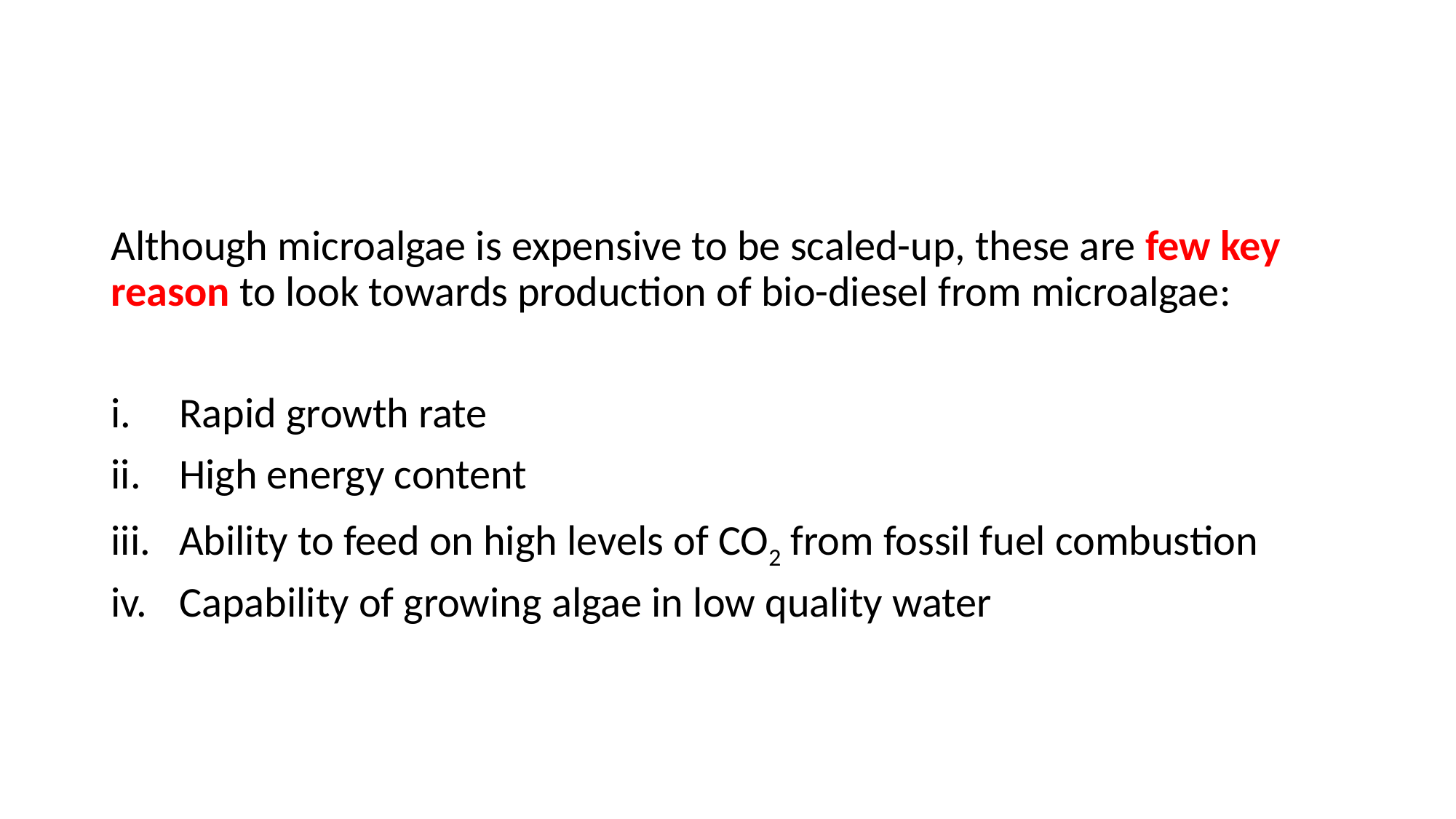

#
Although microalgae is expensive to be scaled-up, these are few key reason to look towards production of bio-diesel from microalgae:

Rapid growth rate
High energy content
Ability to feed on high levels of CO2 from fossil fuel combustion
Capability of growing algae in low quality water